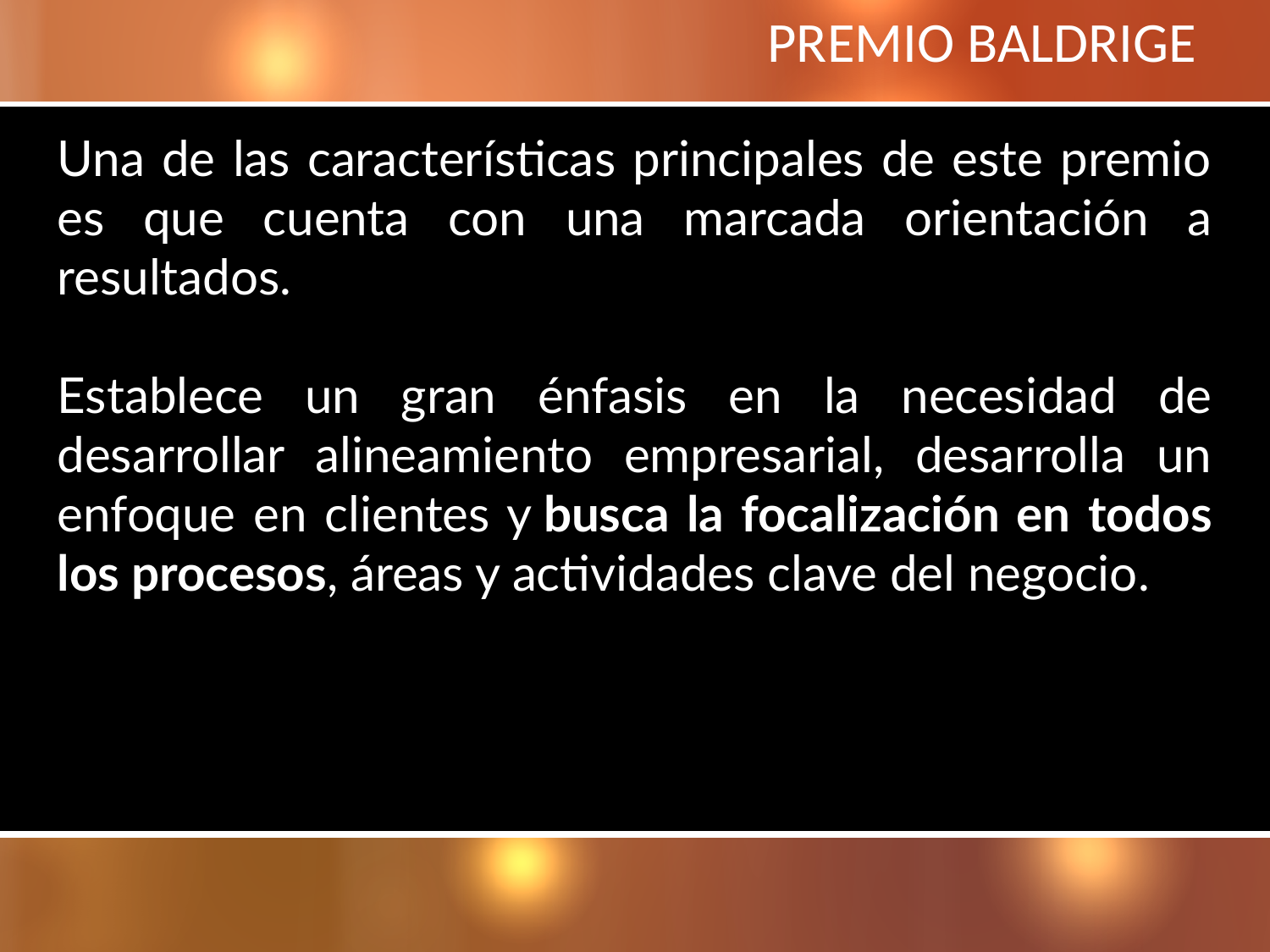

PREMIO BALDRIGE
Una de las características principales de este premio es que cuenta con una marcada orientación a resultados.

Establece un gran énfasis en la necesidad de desarrollar alineamiento empresarial, desarrolla un enfoque en clientes y busca la focalización en todos los procesos, áreas y actividades clave del negocio.